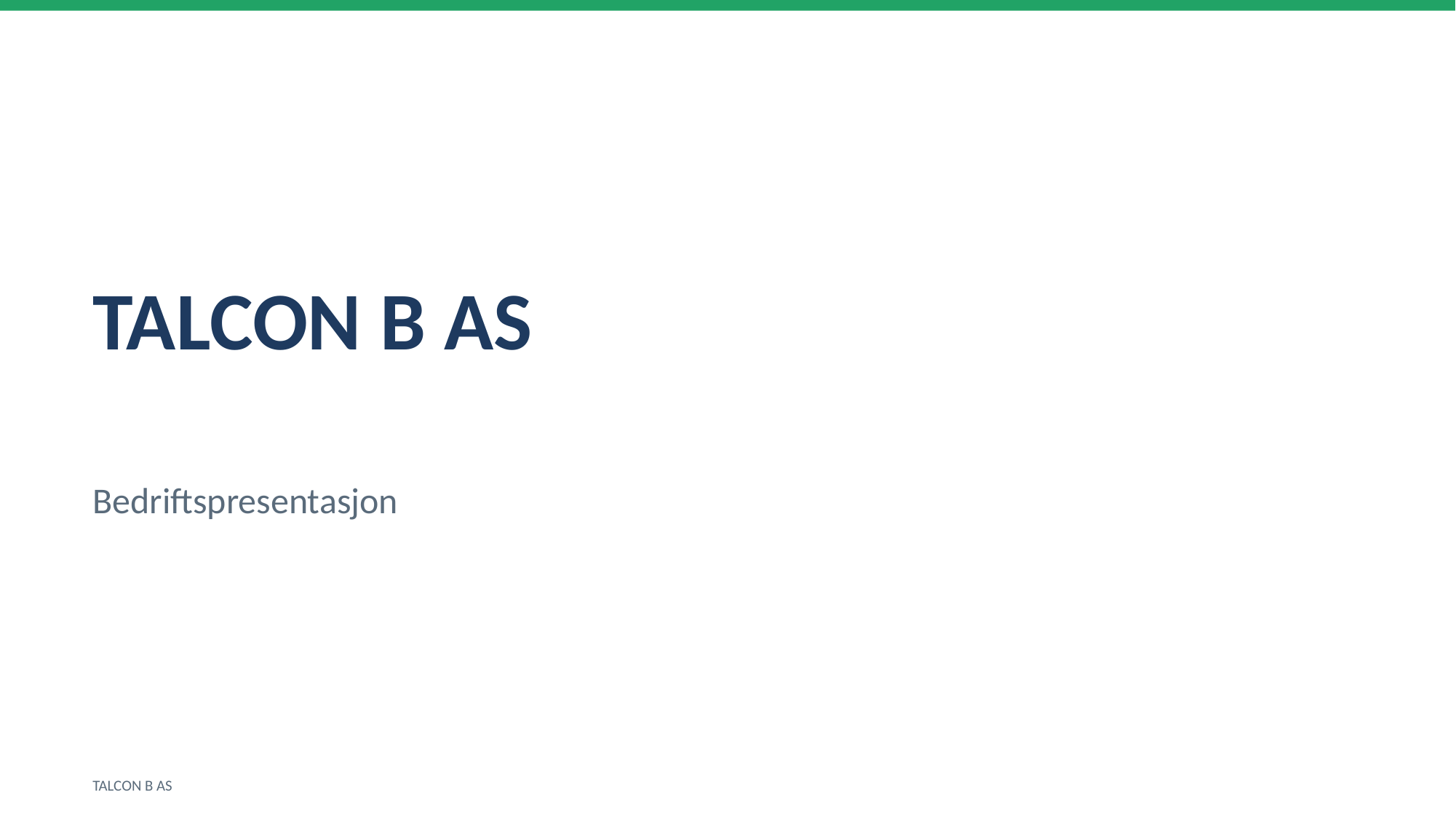

TALCON B AS
Bedriftspresentasjon
TALCON B AS